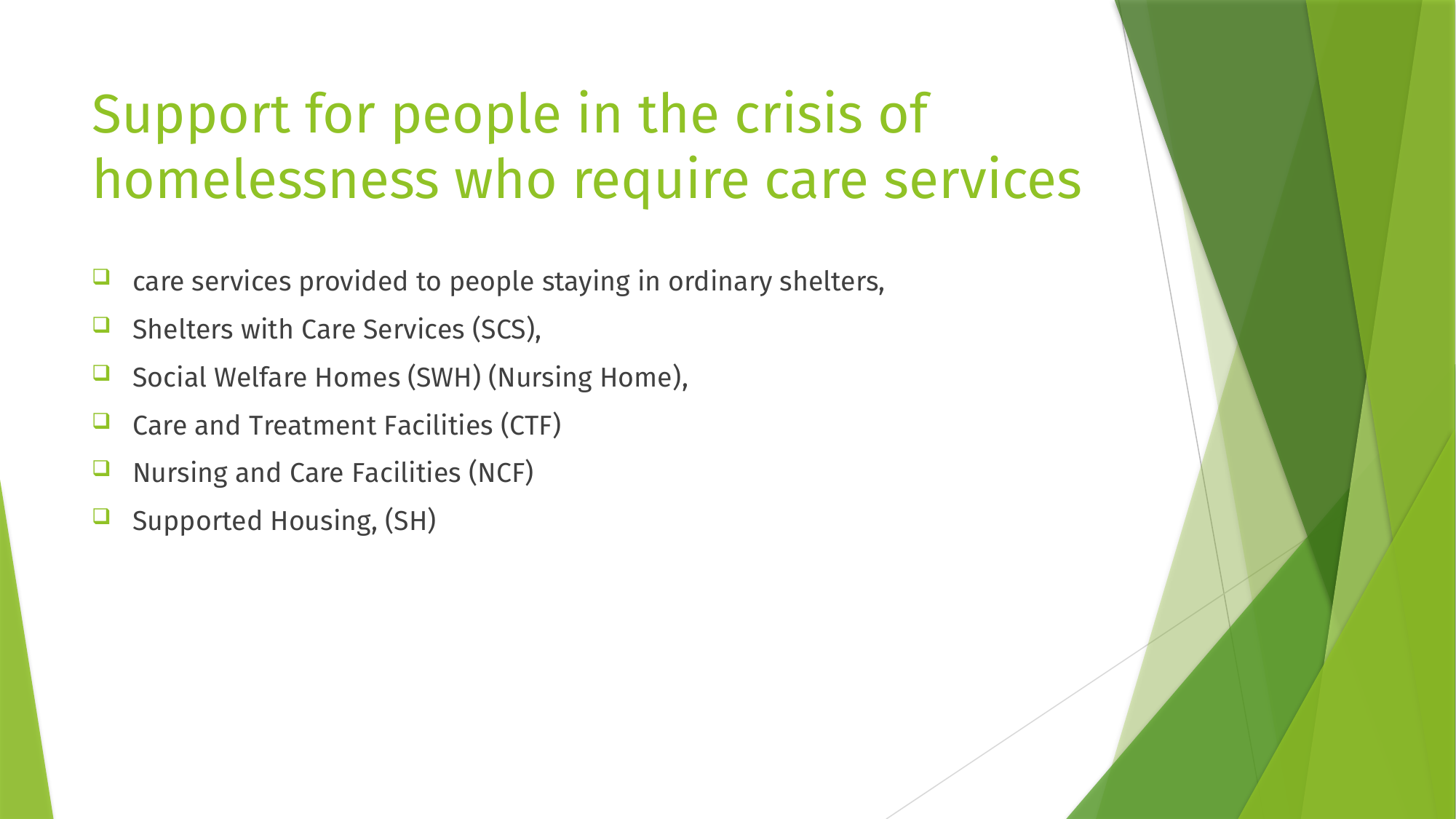

# Support for people in the crisis of homelessness who require care services
care services provided to people staying in ordinary shelters,
Shelters with Care Services (SCS),
Social Welfare Homes (SWH) (Nursing Home),
Care and Treatment Facilities (CTF)
Nursing and Care Facilities (NCF)
Supported Housing, (SH)